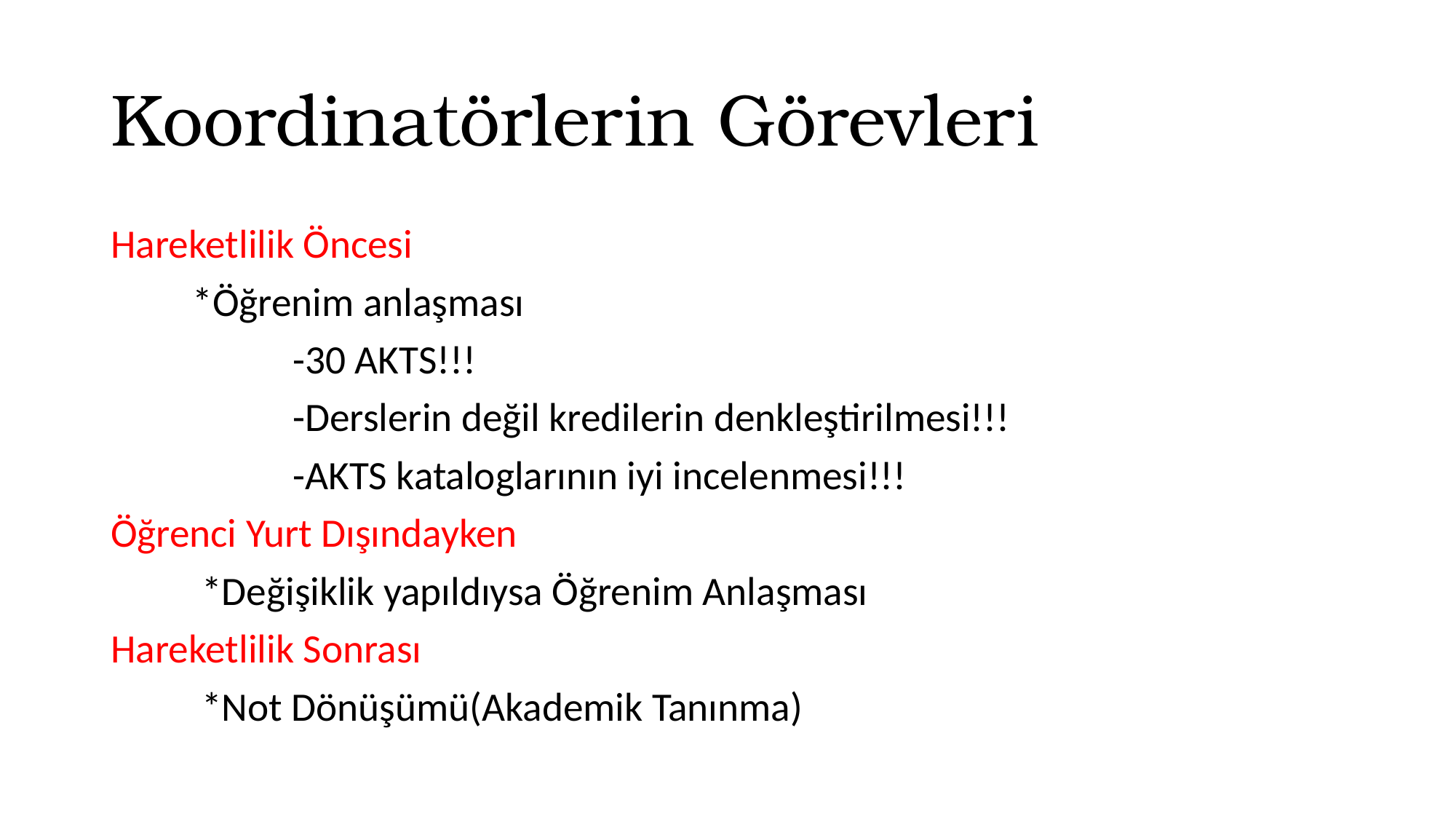

# Koordinatörlerin Görevleri
Hareketlilik Öncesi
         *Öğrenim anlaşması
                    -30 AKTS!!!
                    -Derslerin değil kredilerin denkleştirilmesi!!!
                    -AKTS kataloglarının iyi incelenmesi!!!
Öğrenci Yurt Dışındayken
          *Değişiklik yapıldıysa Öğrenim Anlaşması
Hareketlilik Sonrası
          *Not Dönüşümü(Akademik Tanınma)